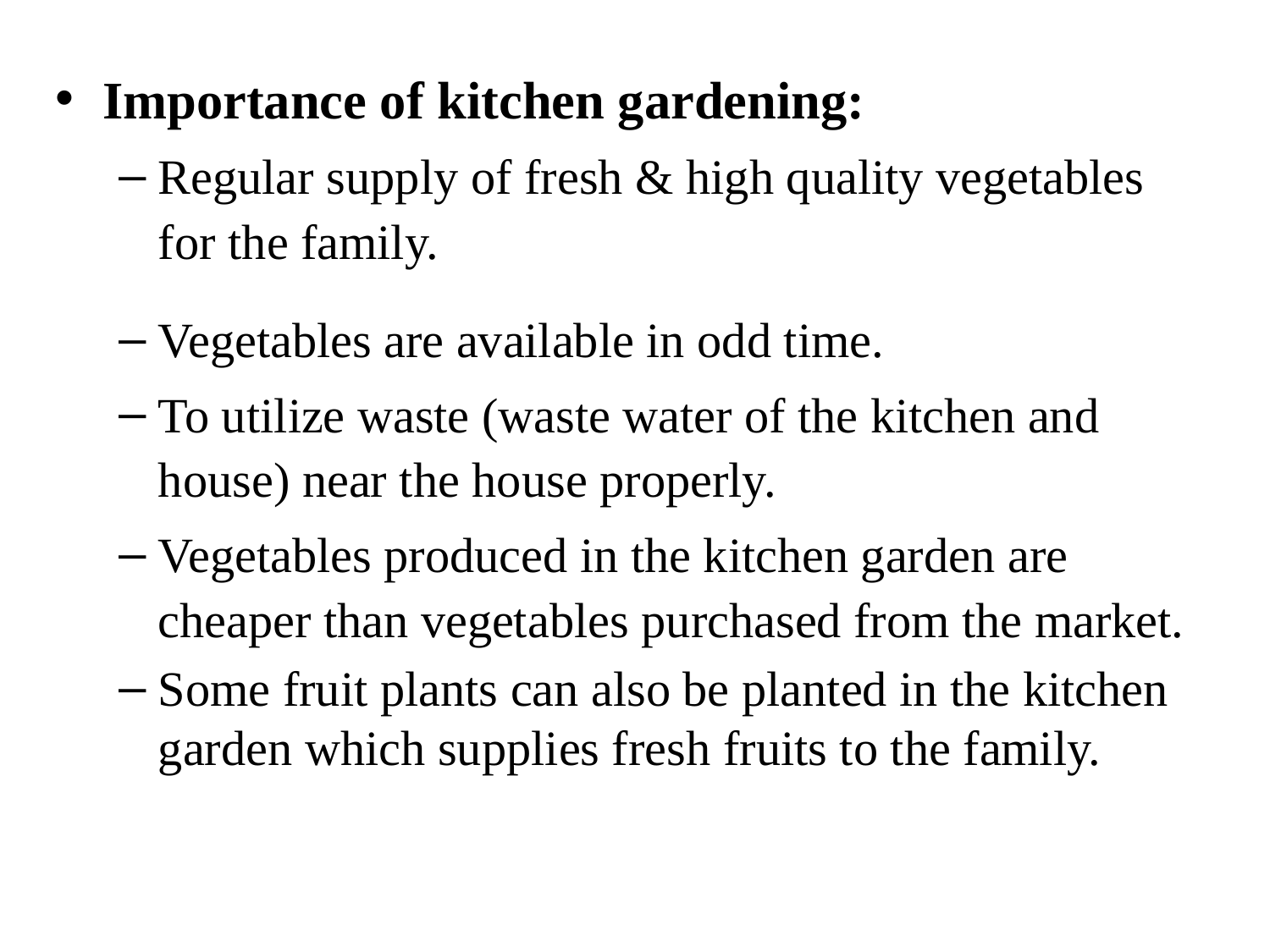

Importance of kitchen gardening:
Regular supply of fresh & high quality vegetables for the family.
Vegetables are available in odd time.
To utilize waste (waste water of the kitchen and house) near the house properly.
Vegetables produced in the kitchen garden are cheaper than vegetables purchased from the market.
Some fruit plants can also be planted in the kitchen garden which supplies fresh fruits to the family.